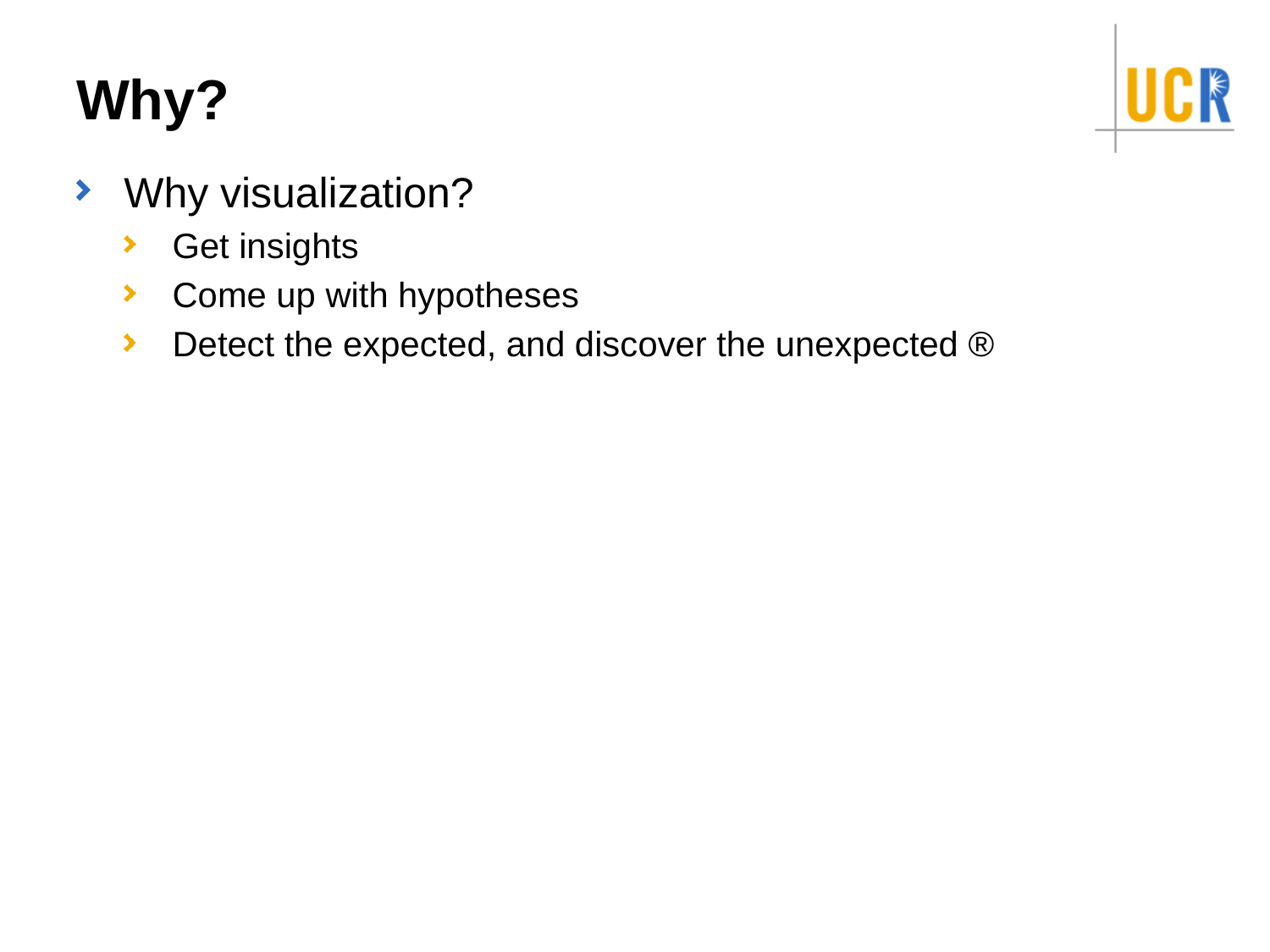

# Why?
Why visualization?
Get insights
Come up with hypotheses
Detect the expected, and discover the unexpected ®